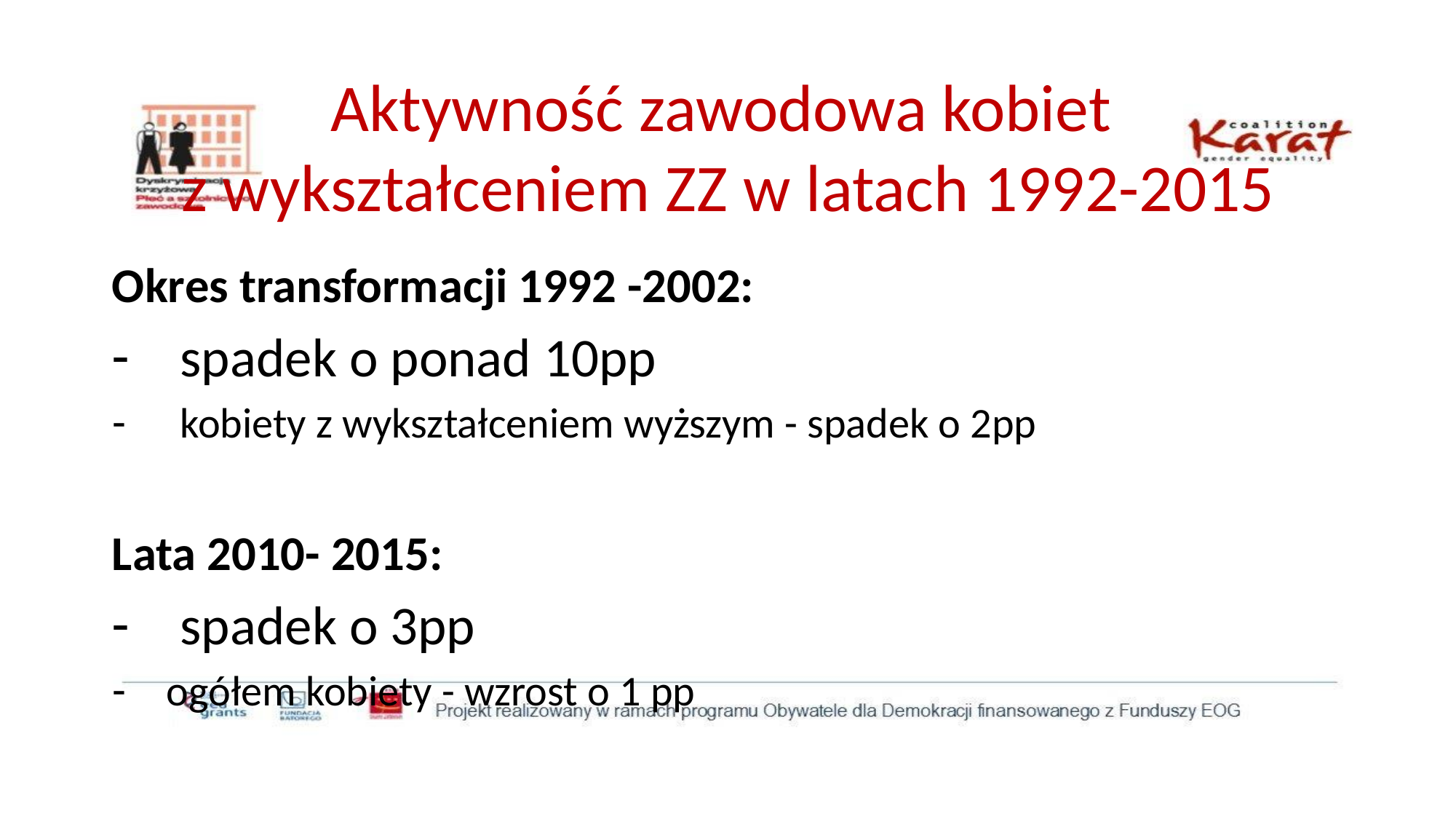

# Aktywność zawodowa kobiet z wykształceniem ZZ w latach 1992-2015
Okres transformacji 1992 -2002:
spadek o ponad 10pp
kobiety z wykształceniem wyższym - spadek o 2pp

Lata 2010- 2015:
spadek o 3pp
ogółem kobiety - wzrost o 1 pp